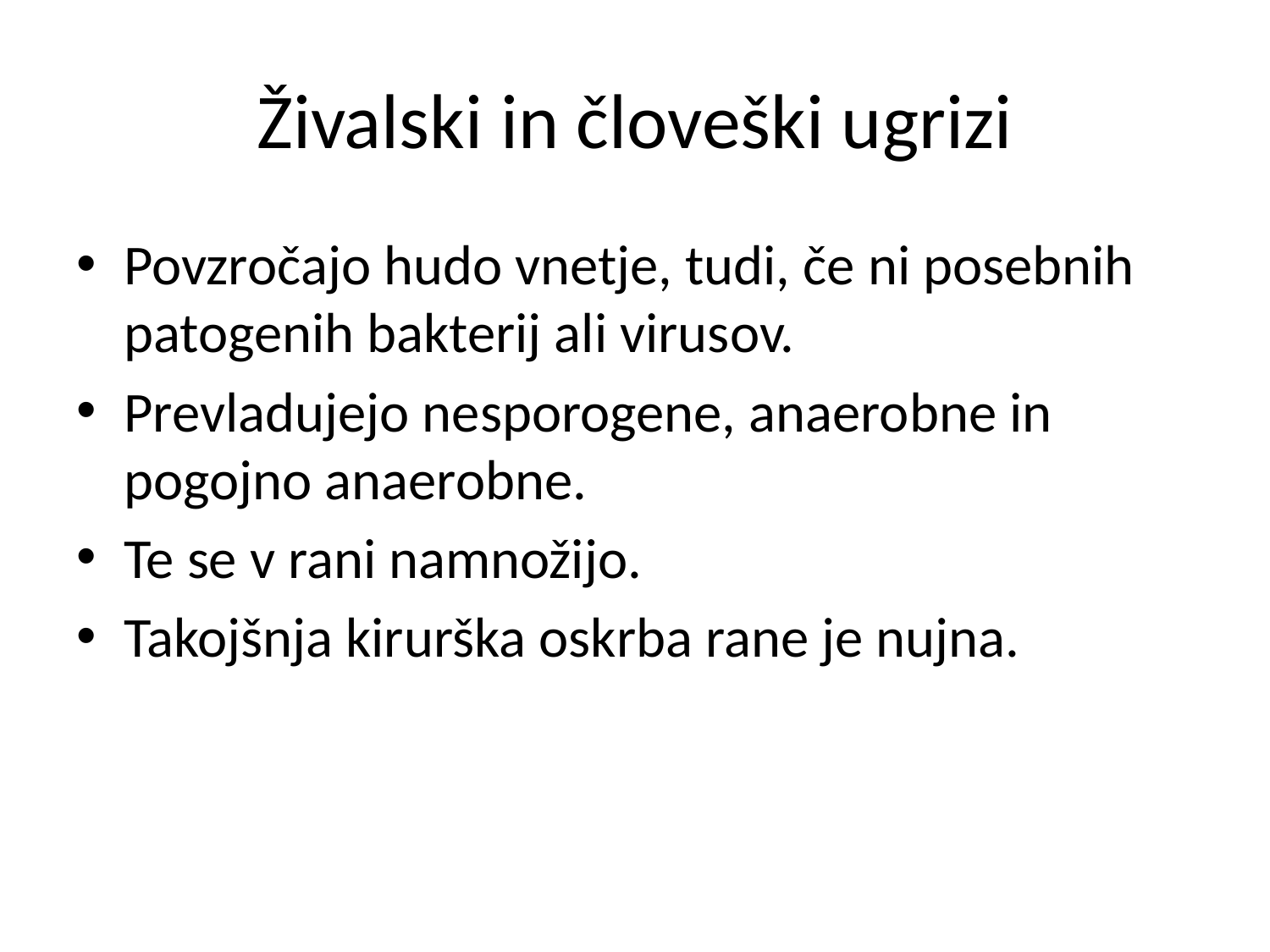

# Živalski in človeški ugrizi
Povzročajo hudo vnetje, tudi, če ni posebnih patogenih bakterij ali virusov.
Prevladujejo nesporogene, anaerobne in pogojno anaerobne.
Te se v rani namnožijo.
Takojšnja kirurška oskrba rane je nujna.